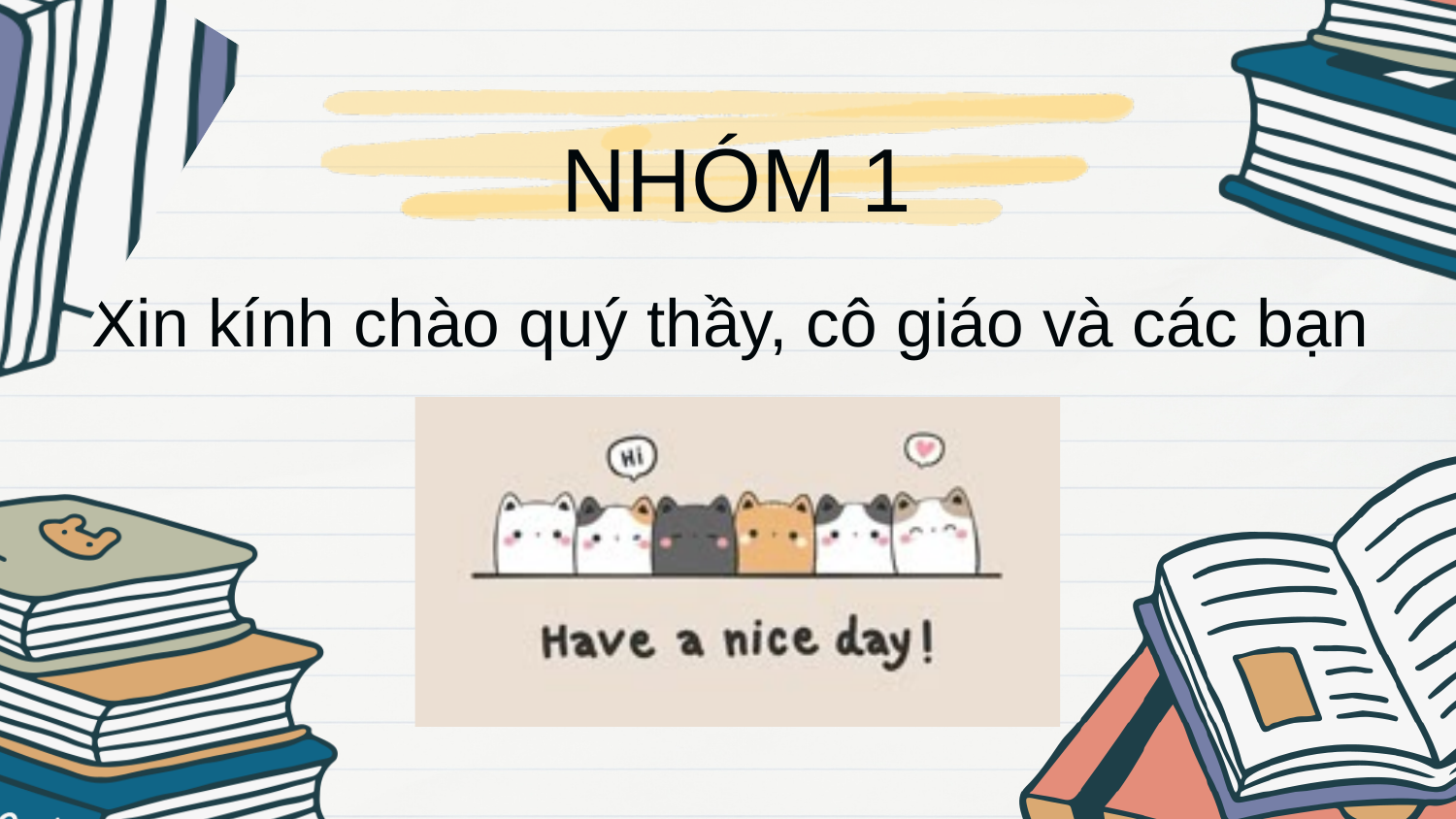

NHÓM 1
Xin kính chào quý thầy, cô giáo và các bạn